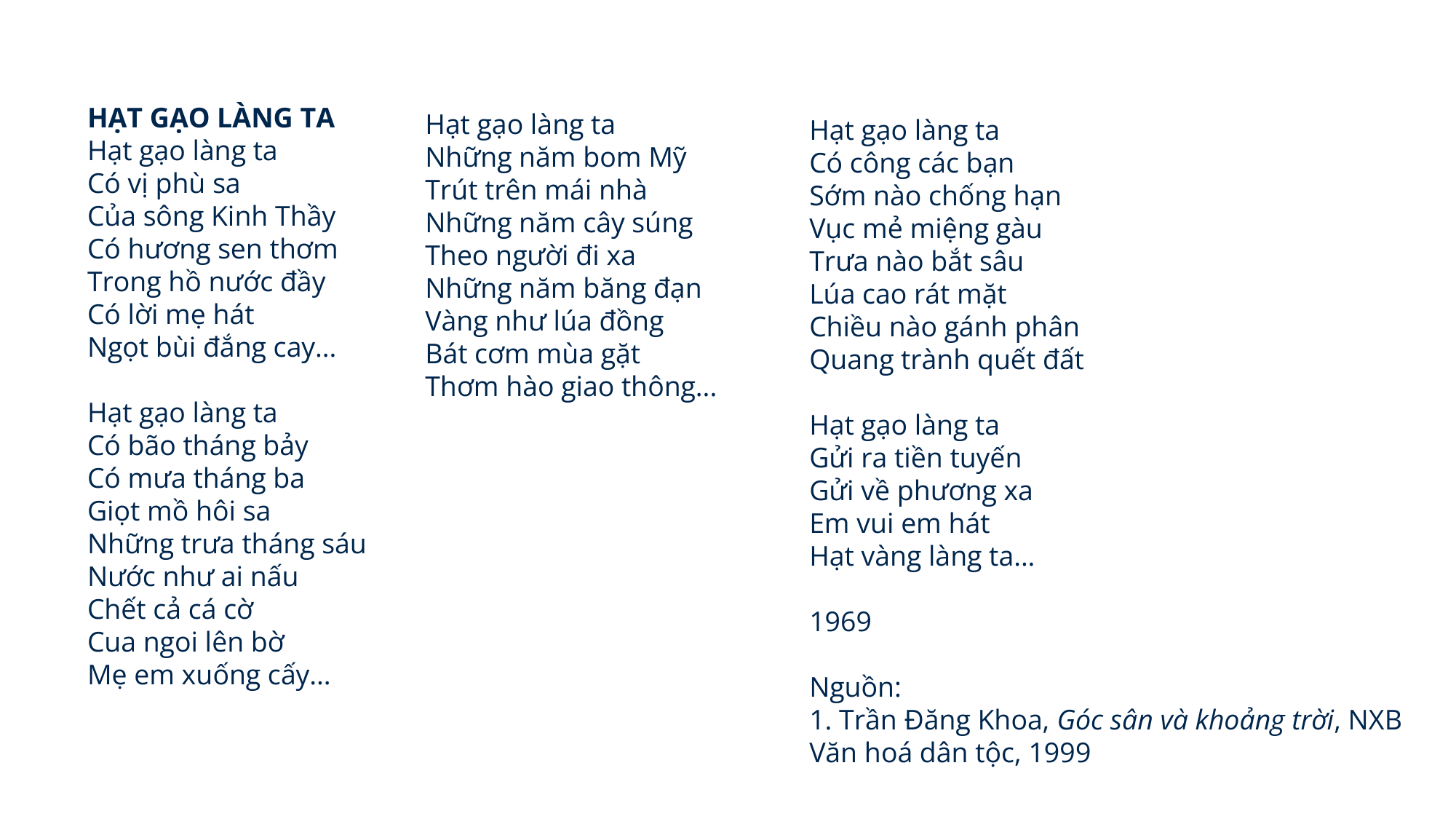

HẠT GẠO LÀNG TA
Hạt gạo làng ta
Có vị phù sa
Của sông Kinh Thầy
Có hương sen thơm
Trong hồ nước đầy
Có lời mẹ hát
Ngọt bùi đắng cay...
Hạt gạo làng ta
Có bão tháng bảy
Có mưa tháng ba
Giọt mồ hôi sa
Những trưa tháng sáu
Nước như ai nấu
Chết cả cá cờ
Cua ngoi lên bờ
Mẹ em xuống cấy...
Hạt gạo làng ta
Những năm bom Mỹ
Trút trên mái nhà
Những năm cây súng
Theo người đi xa
Những năm băng đạn
Vàng như lúa đồng
Bát cơm mùa gặt
Thơm hào giao thông...
Hạt gạo làng ta
Có công các bạn
Sớm nào chống hạn
Vục mẻ miệng gàu
Trưa nào bắt sâu
Lúa cao rát mặt
Chiều nào gánh phân
Quang trành quết đất
Hạt gạo làng ta
Gửi ra tiền tuyến
Gửi về phương xa
Em vui em hát
Hạt vàng làng ta...
1969
Nguồn:
1. Trần Đăng Khoa, Góc sân và khoảng trời, NXB Văn hoá dân tộc, 1999